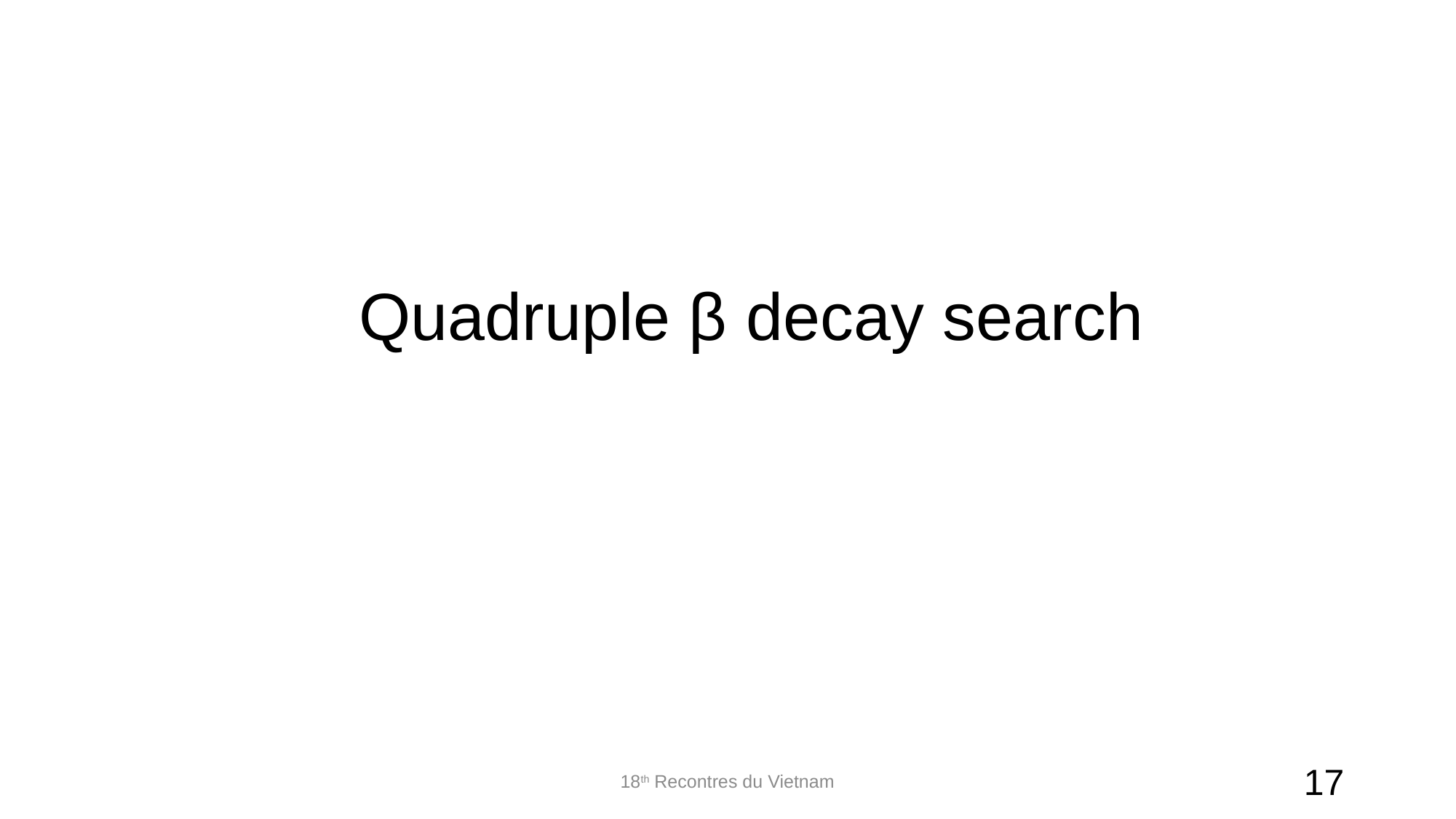

# Quadruple β decay search
18th Recontres du Vietnam
17